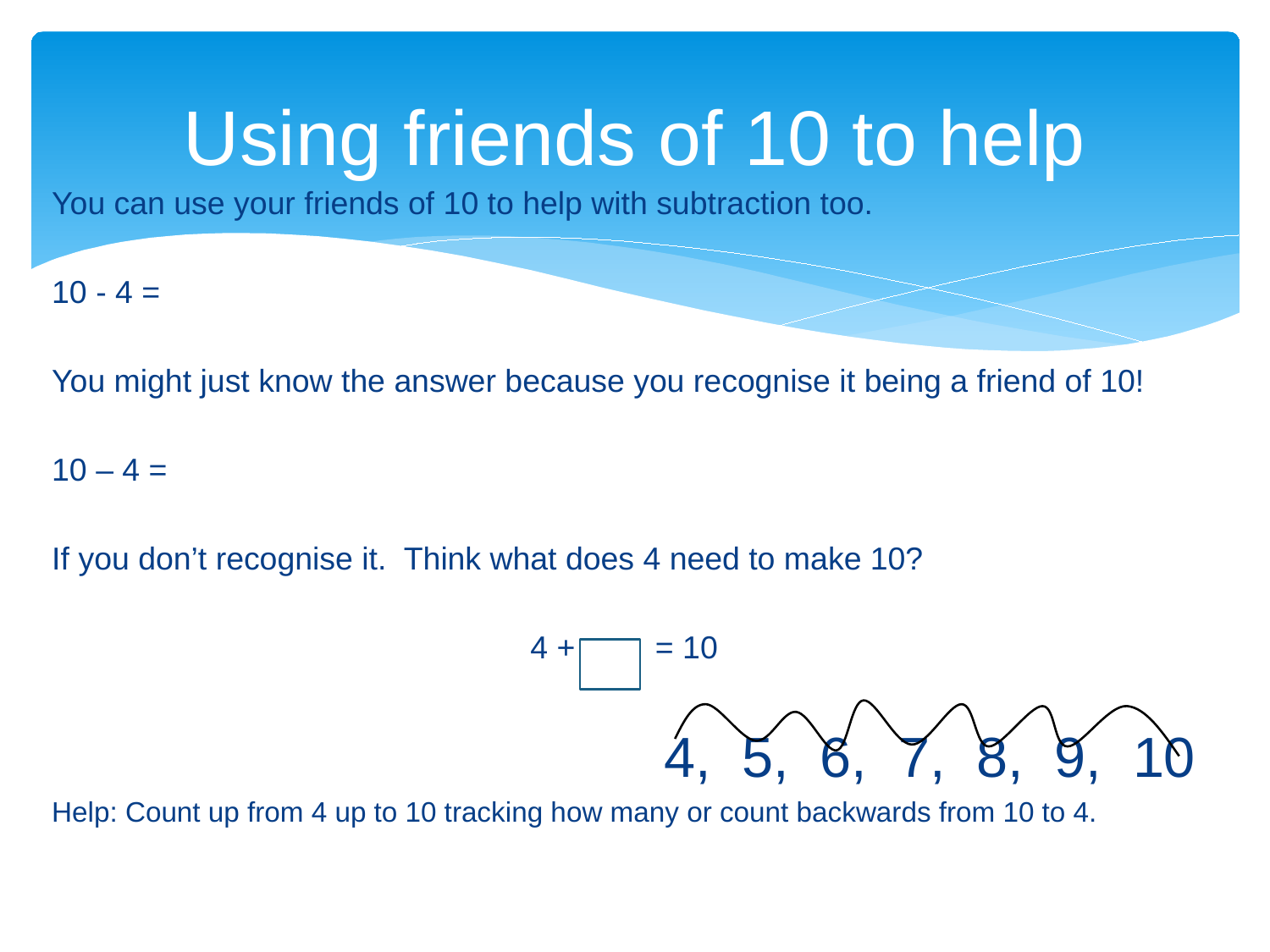

# Using friends of 10 to help
You can use your friends of 10 to help with subtraction too.

10 - 4 =

You might just know the answer because you recognise it being a friend of 10!

10 – 4 =

If you don’t recognise it.  Think what does 4 need to make 10?

4 +         = 10

4,  5,  6,  7,  8,  9,  10
Help: Count up from 4 up to 10 tracking how many or count backwards from 10 to 4.